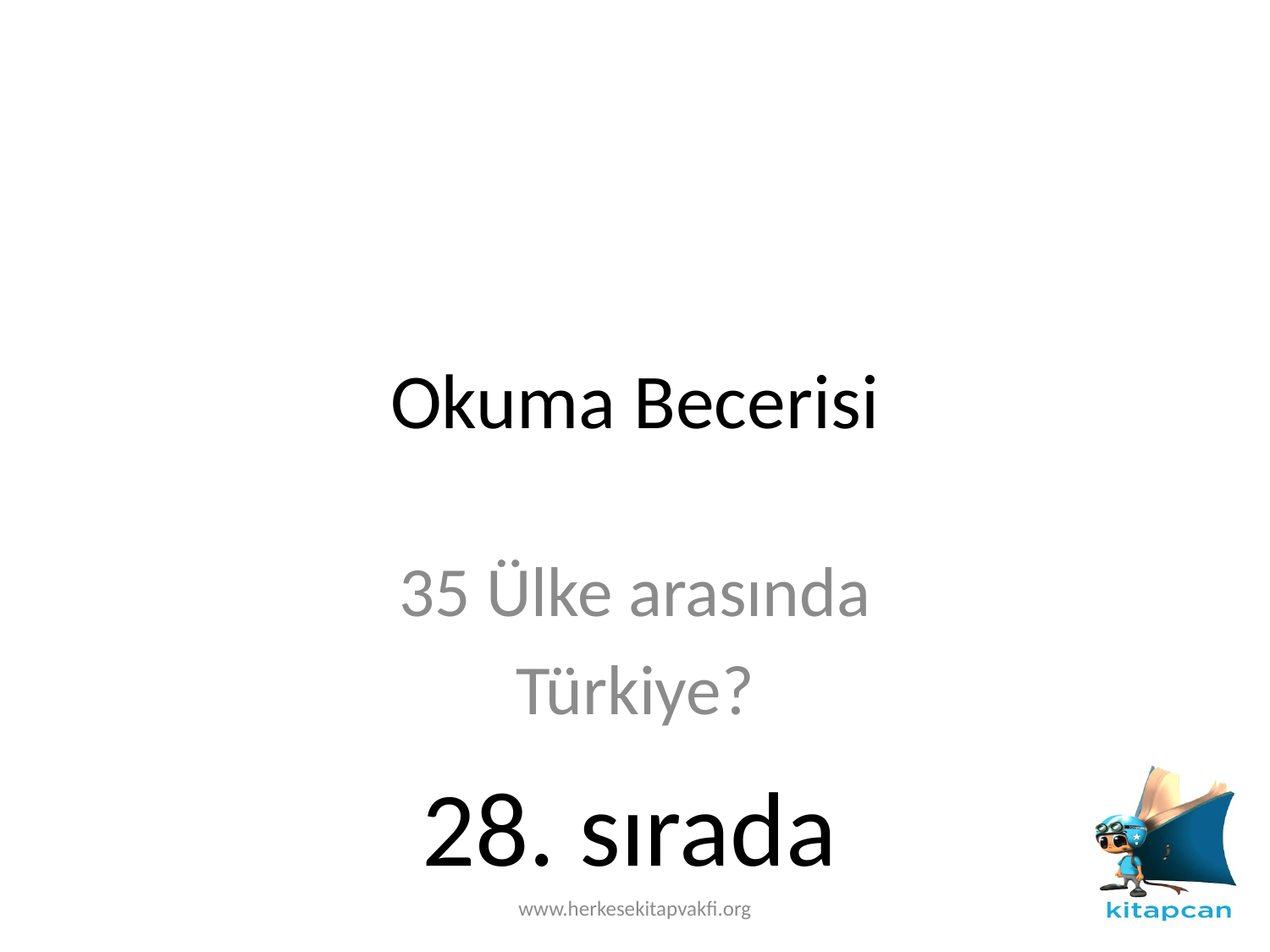

# Okuma Becerisi
35 Ülke arasında
Türkiye?
28. sırada
www.herkesekitapvakfi.org